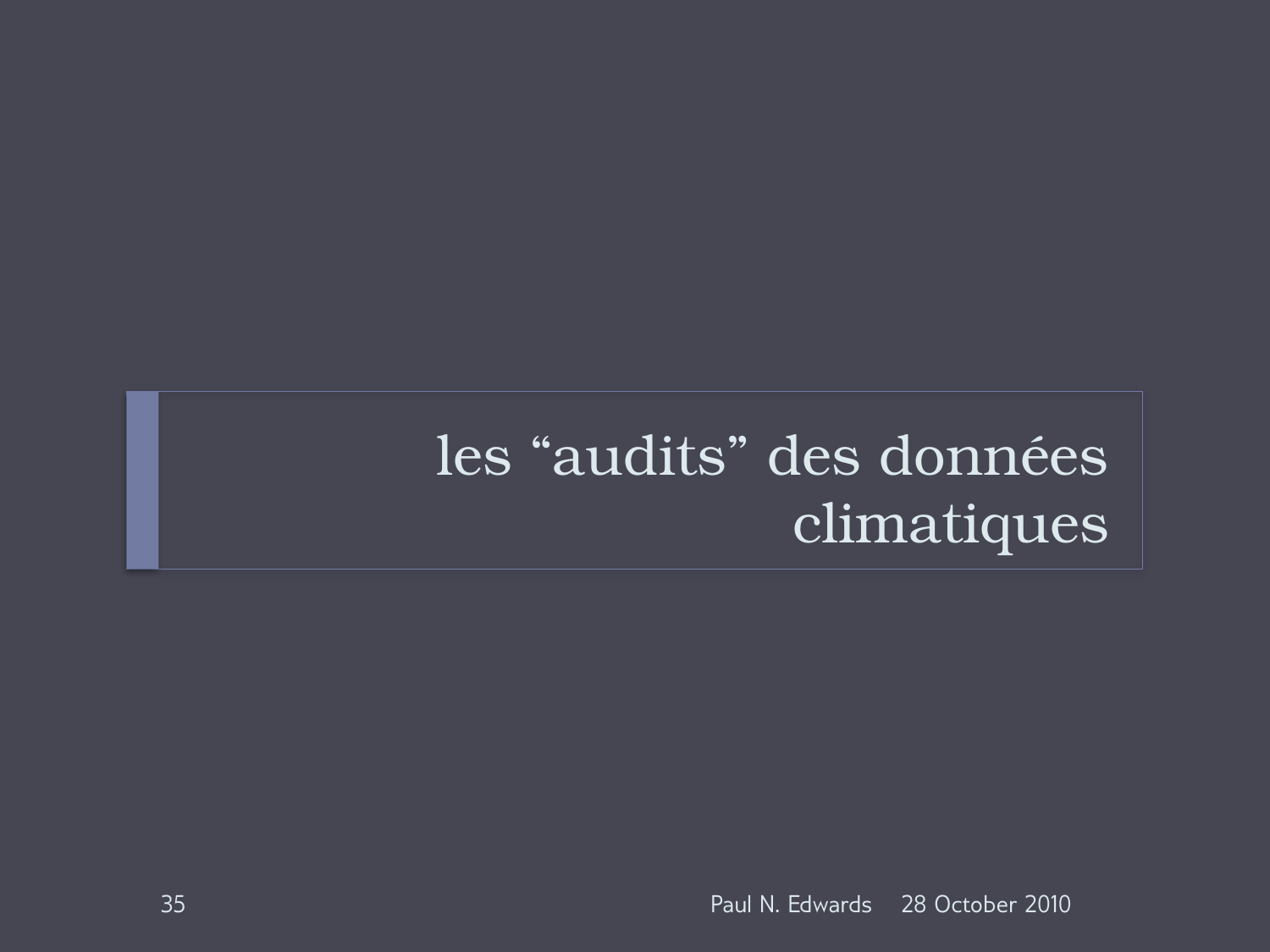

# les “audits” des données climatiques

35
Paul N. Edwards
28 October 2010